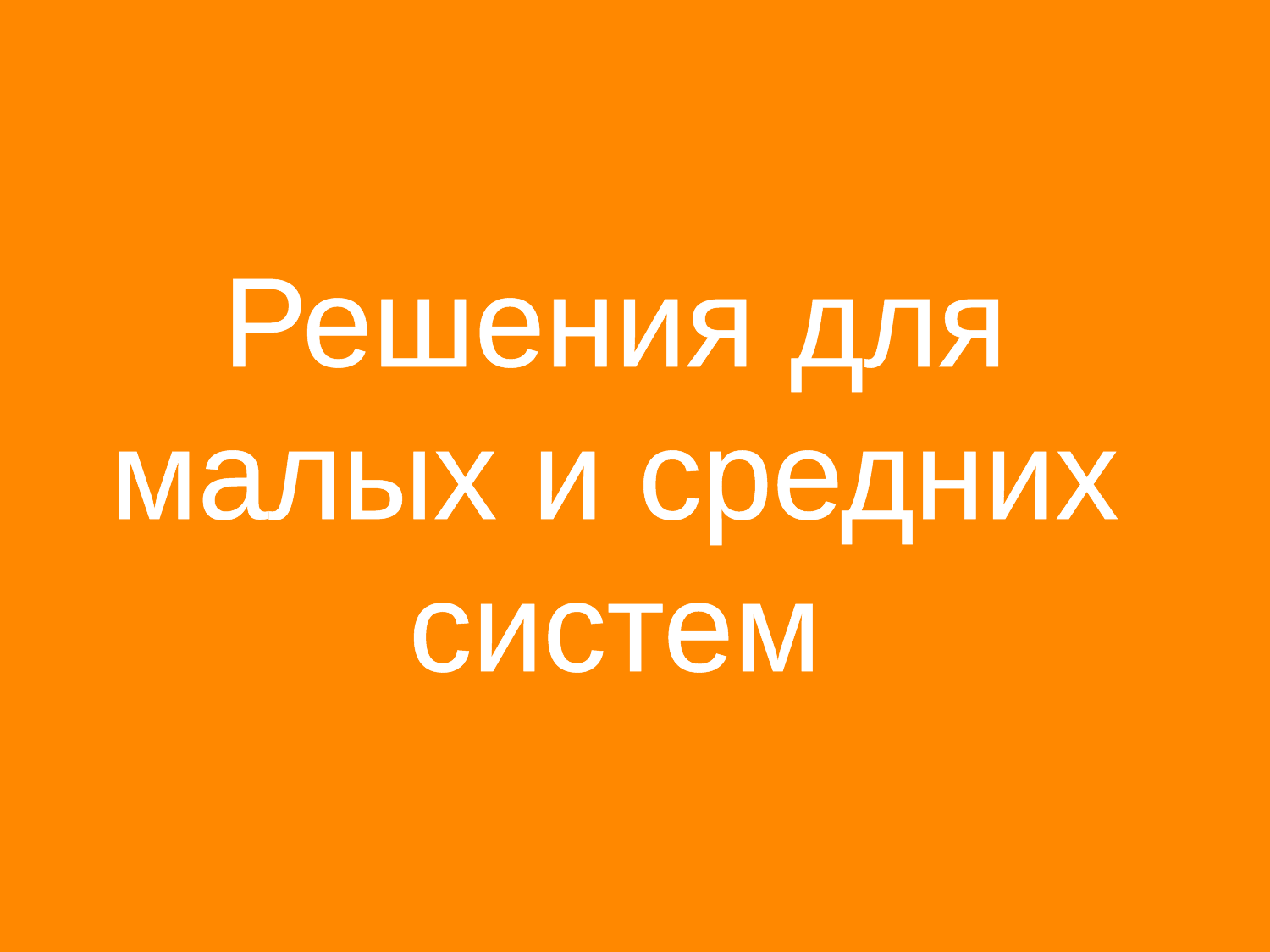

#

Решения для малых и средних систем